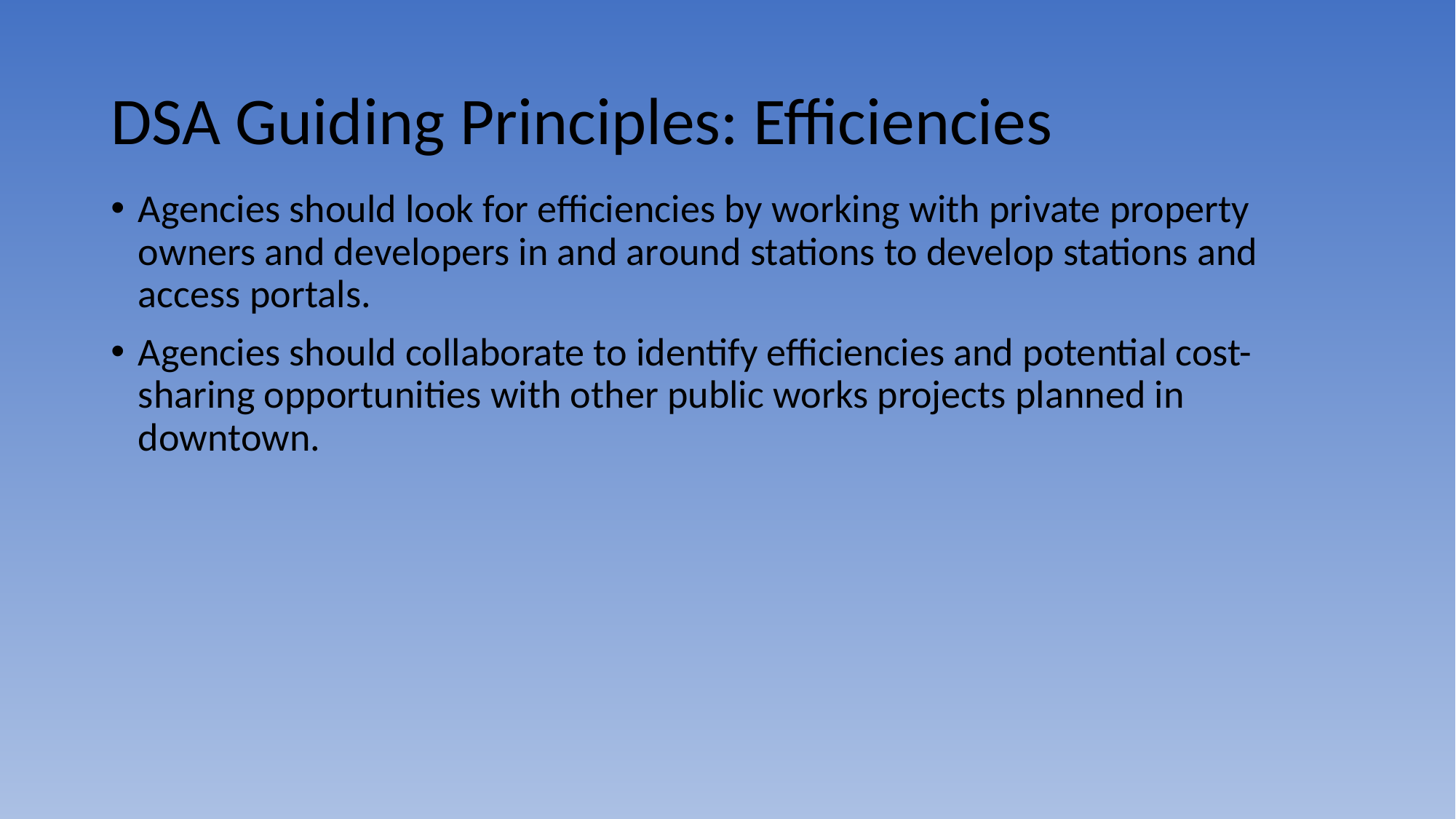

# DSA Guiding Principles: Efficiencies
Agencies should look for efficiencies by working with private property owners and developers in and around stations to develop stations and access portals.
Agencies should collaborate to identify efficiencies and potential cost-sharing opportunities with other public works projects planned in downtown.